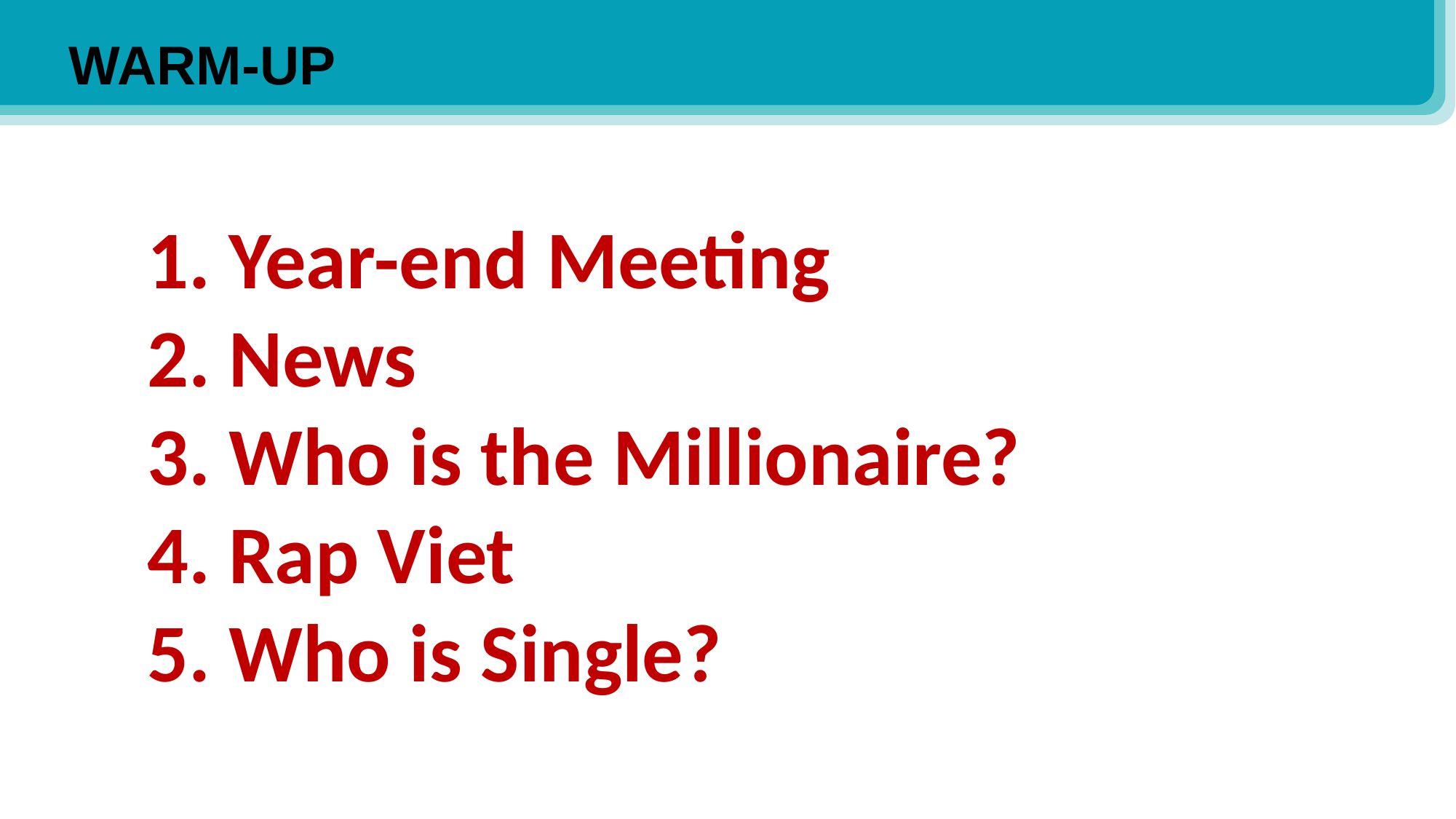

WARM-UP
1. Year-end Meeting
2. News
3. Who is the Millionaire?
4. Rap Viet
5. Who is Single?